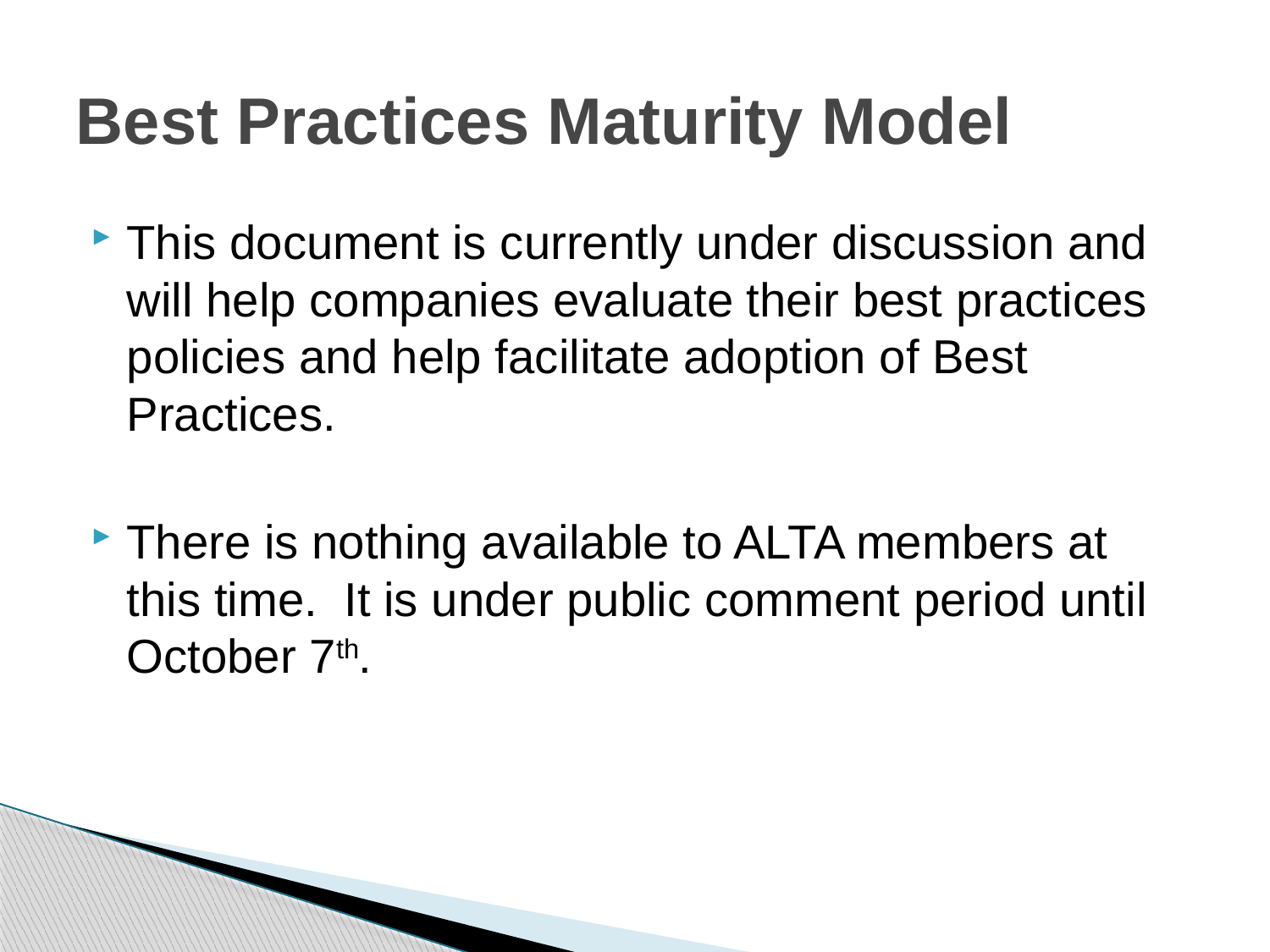

# Best Practices Maturity Model
This document is currently under discussion and will help companies evaluate their best practices policies and help facilitate adoption of Best Practices.

There is nothing available to ALTA members at this time.  It is under public comment period until October 7th.